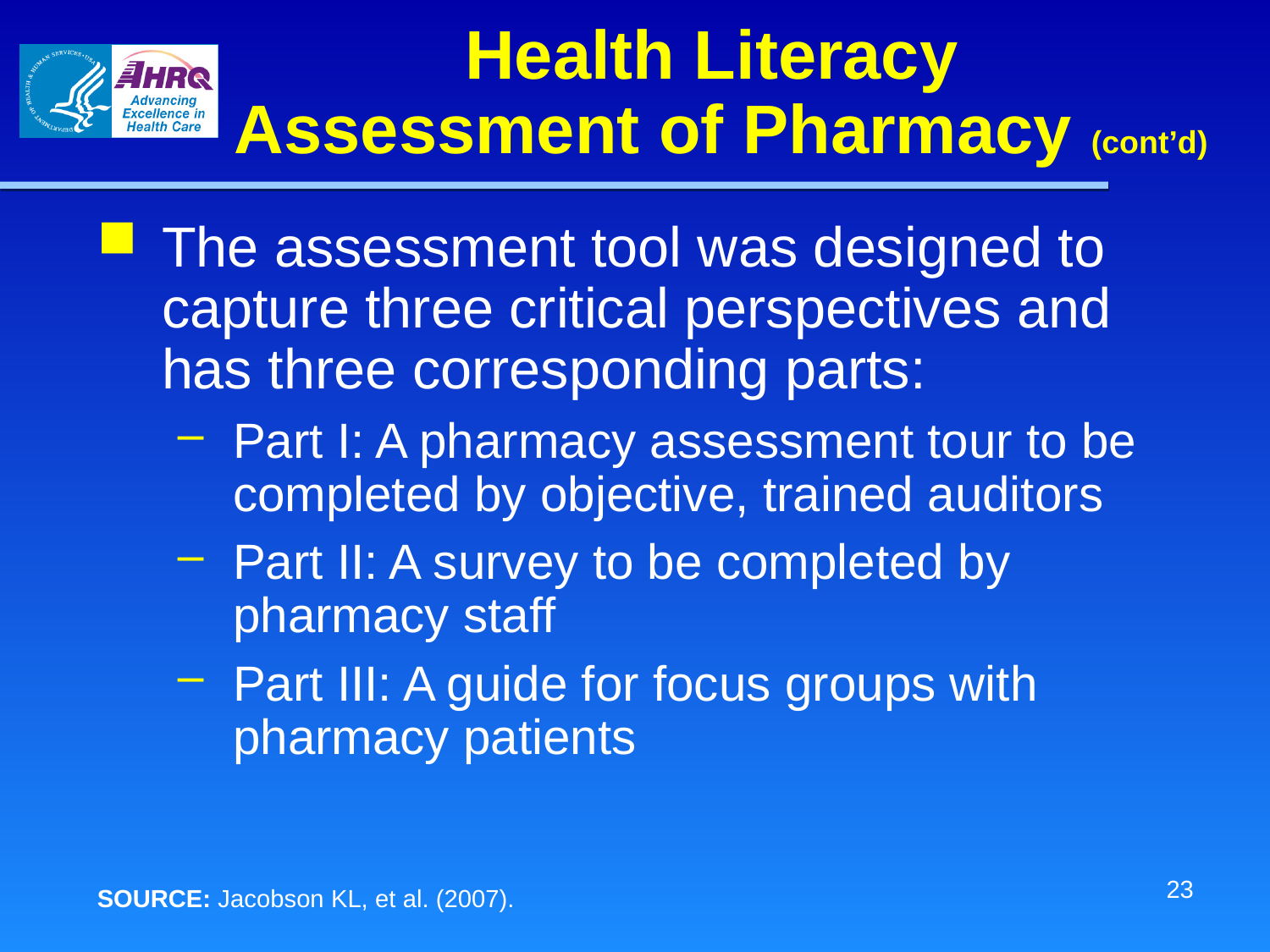

# Health Literacy Assessment of Pharmacy (cont’d)
The assessment tool was designed to capture three critical perspectives and has three corresponding parts:
Part I: A pharmacy assessment tour to be completed by objective, trained auditors
Part II: A survey to be completed by pharmacy staff
Part III: A guide for focus groups with pharmacy patients

SOURCE: Jacobson KL, et al. (2007).
23